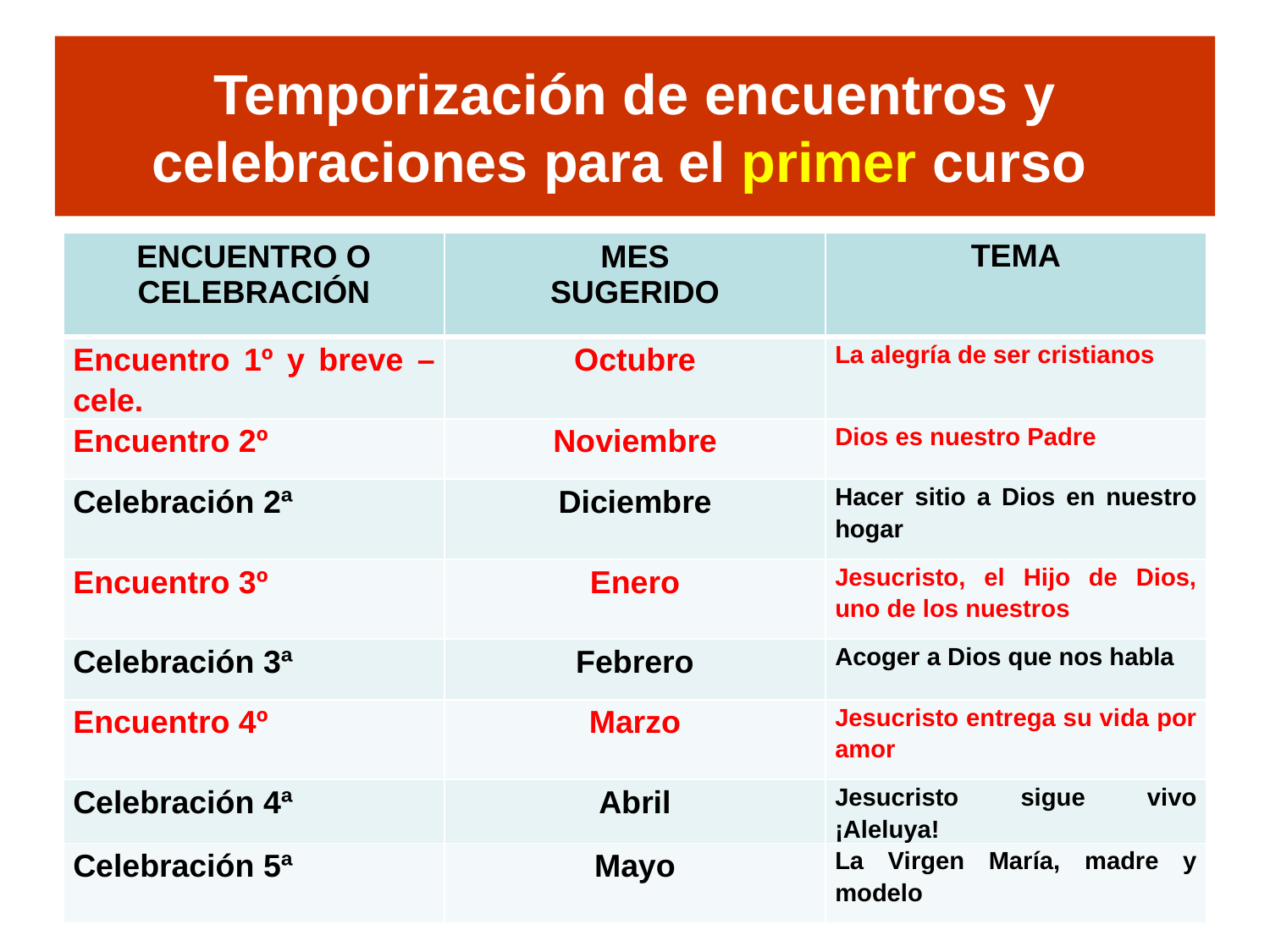

# Temporización de encuentros y celebraciones para el primer curso
| ENCUENTRO O CELEBRACIÓN | MES SUGERIDO | TEMA |
| --- | --- | --- |
| Encuentro 1º y breve –cele. | Octubre | La alegría de ser cristianos |
| Encuentro 2º | Noviembre | Dios es nuestro Padre |
| Celebración 2ª | Diciembre | Hacer sitio a Dios en nuestro hogar |
| Encuentro 3º | Enero | Jesucristo, el Hijo de Dios, uno de los nuestros |
| Celebración 3ª | Febrero | Acoger a Dios que nos habla |
| Encuentro 4º | Marzo | Jesucristo entrega su vida por amor |
| Celebración 4ª | Abril | Jesucristo sigue vivo ¡Aleluya! |
| Celebración 5ª | Mayo | La Virgen María, madre y modelo |